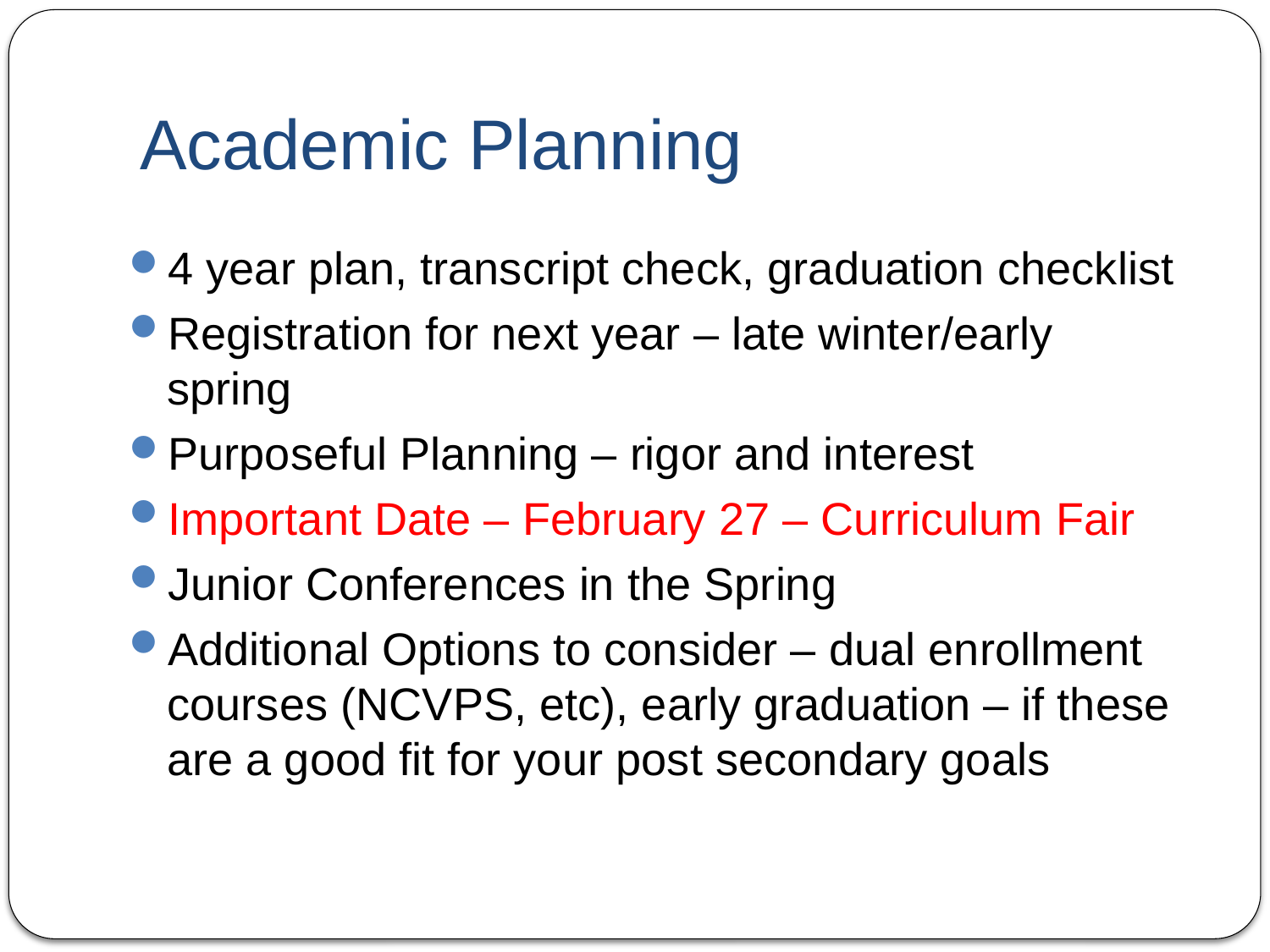

# Academic Planning
4 year plan, transcript check, graduation checklist
Registration for next year – late winter/early spring
Purposeful Planning – rigor and interest
Important Date – February 27 – Curriculum Fair
Junior Conferences in the Spring
Additional Options to consider – dual enrollment courses (NCVPS, etc), early graduation – if these are a good fit for your post secondary goals